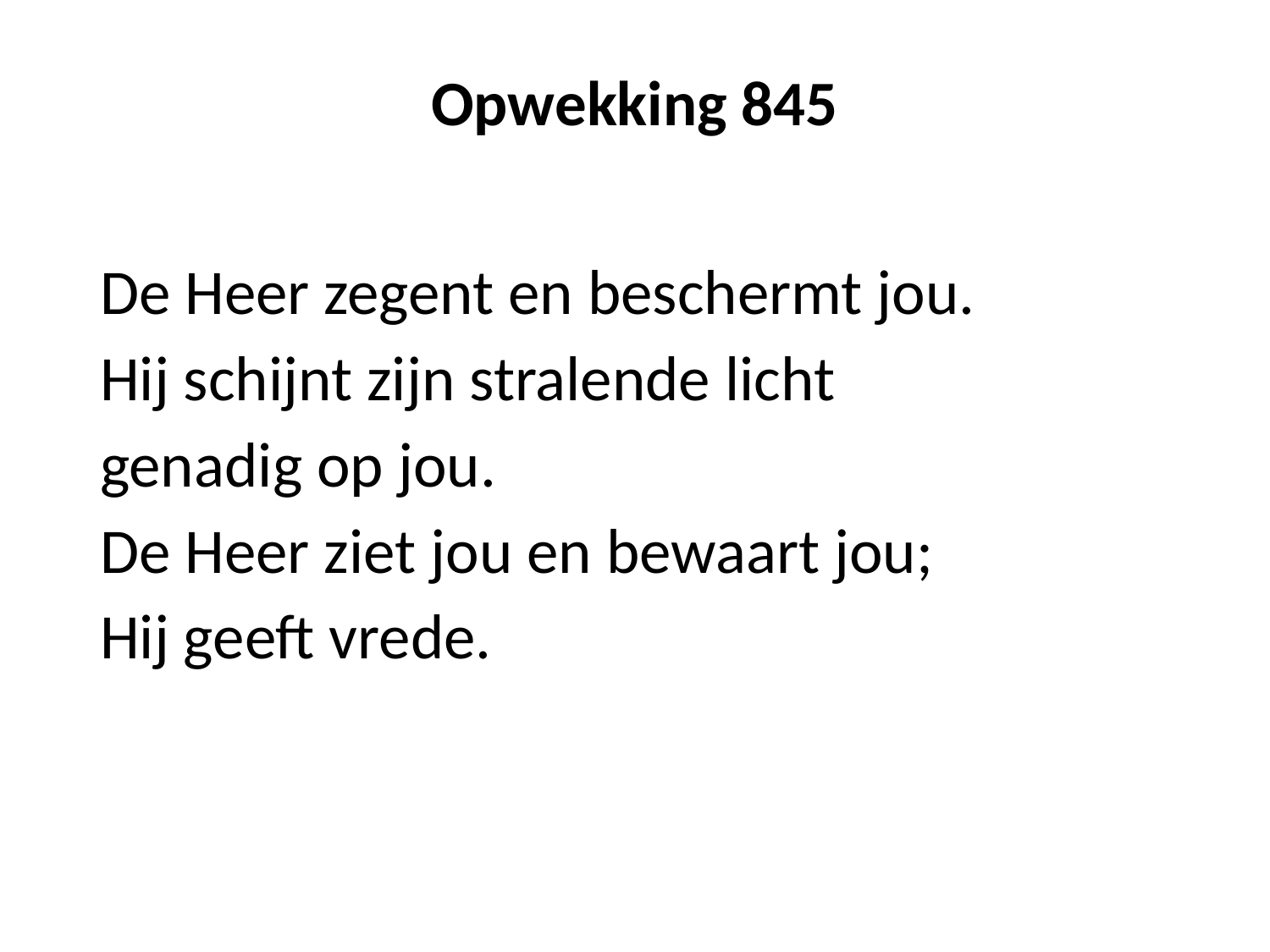

# Opwekking 845
De Heer zegent en beschermt jou.
Hij schijnt zijn stralende licht
genadig op jou.
De Heer ziet jou en bewaart jou;
Hij geeft vrede.